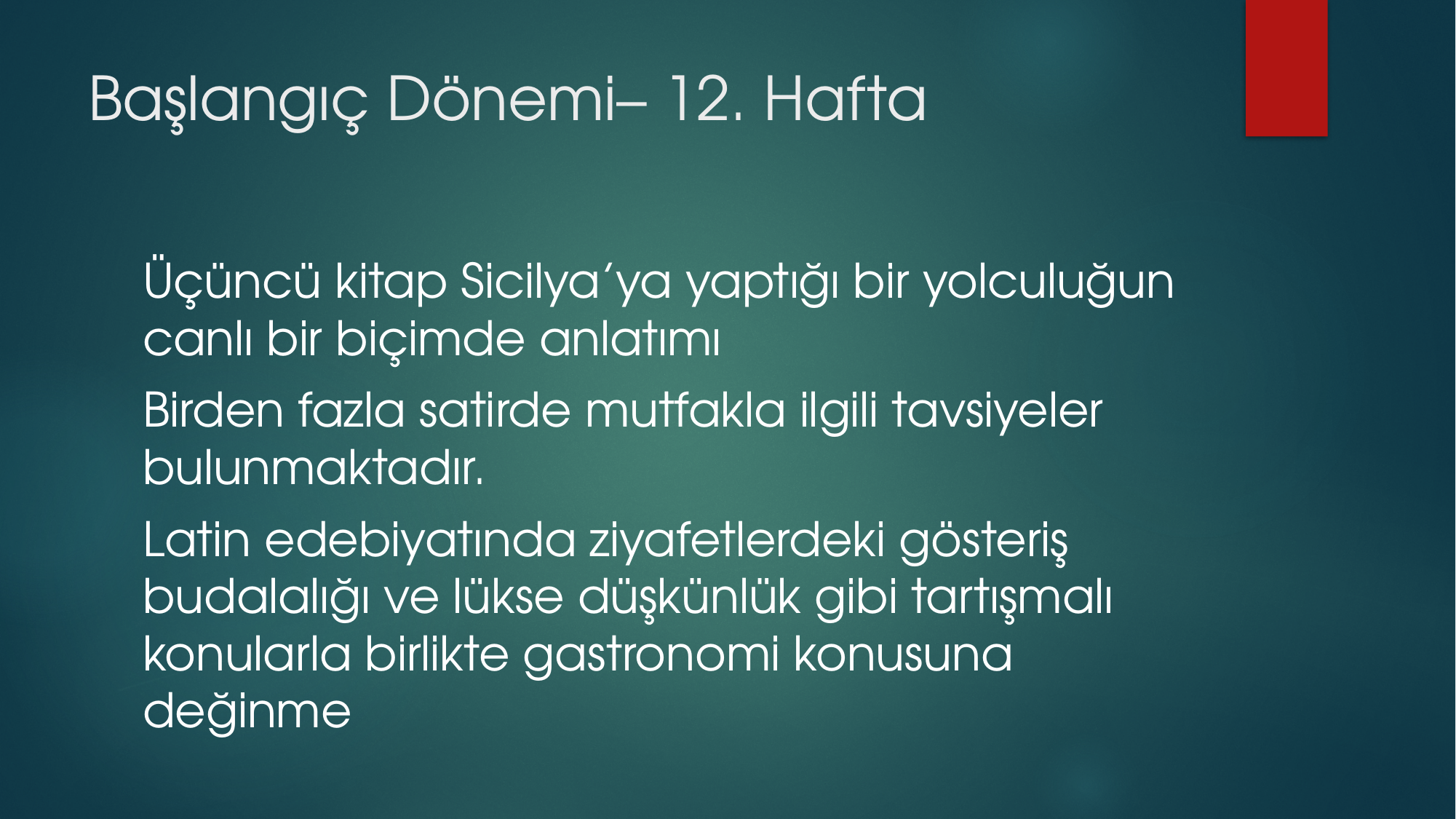

# Başlangıç Dönemi– 12. Hafta
Üçüncü kitap Sicilya’ya yaptığı bir yolculuğun canlı bir biçimde anlatımı
Birden fazla satirde mutfakla ilgili tavsiyeler bulunmaktadır.
Latin edebiyatında ziyafetlerdeki gösteriş budalalığı ve lükse düşkünlük gibi tartışmalı konularla birlikte gastronomi konusuna değinme